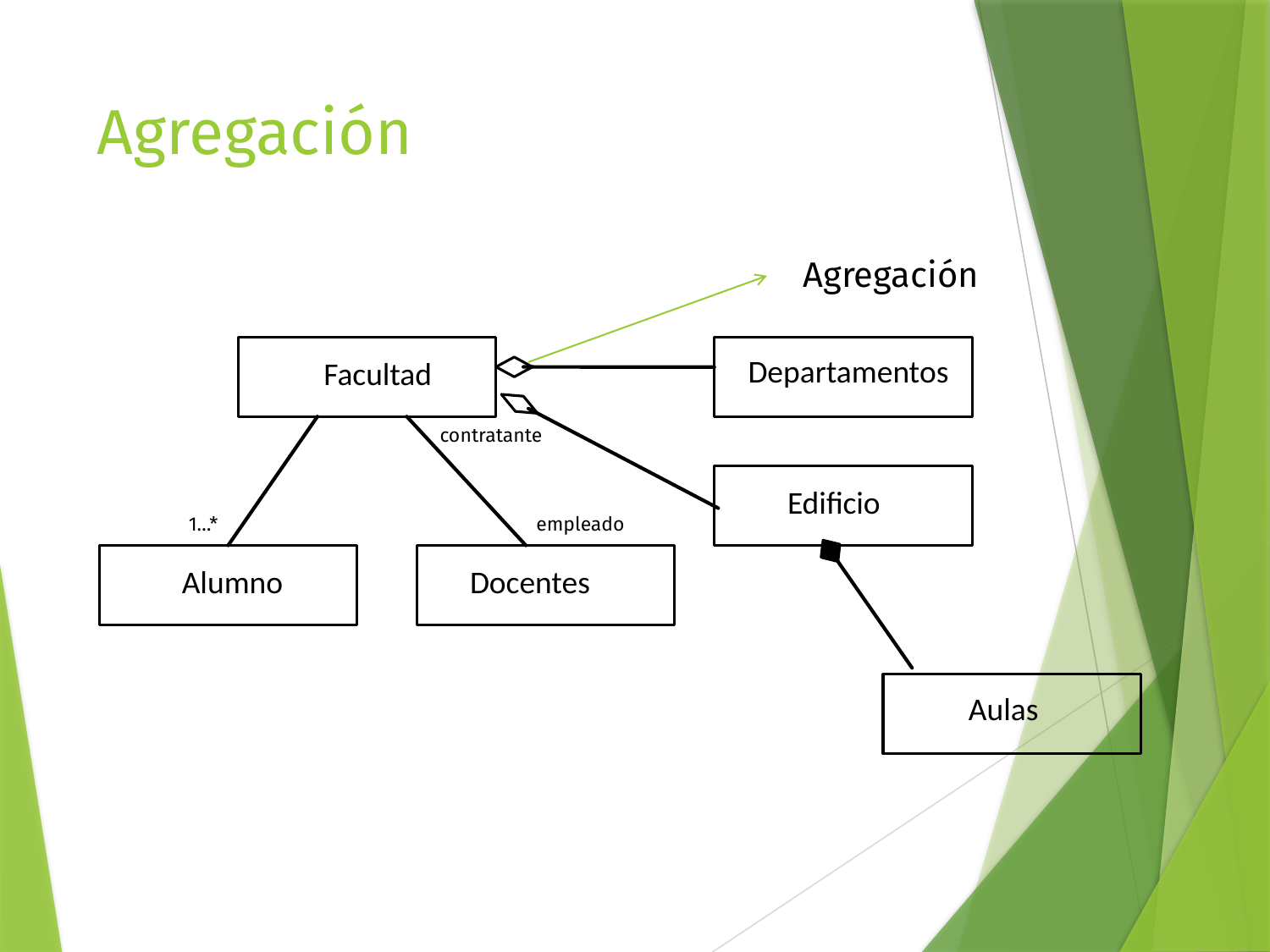

# Agregación
Agregación

Departamentos
Facultad

contratante

Edificio
1…*
empleado

Alumno
Docentes

Aulas